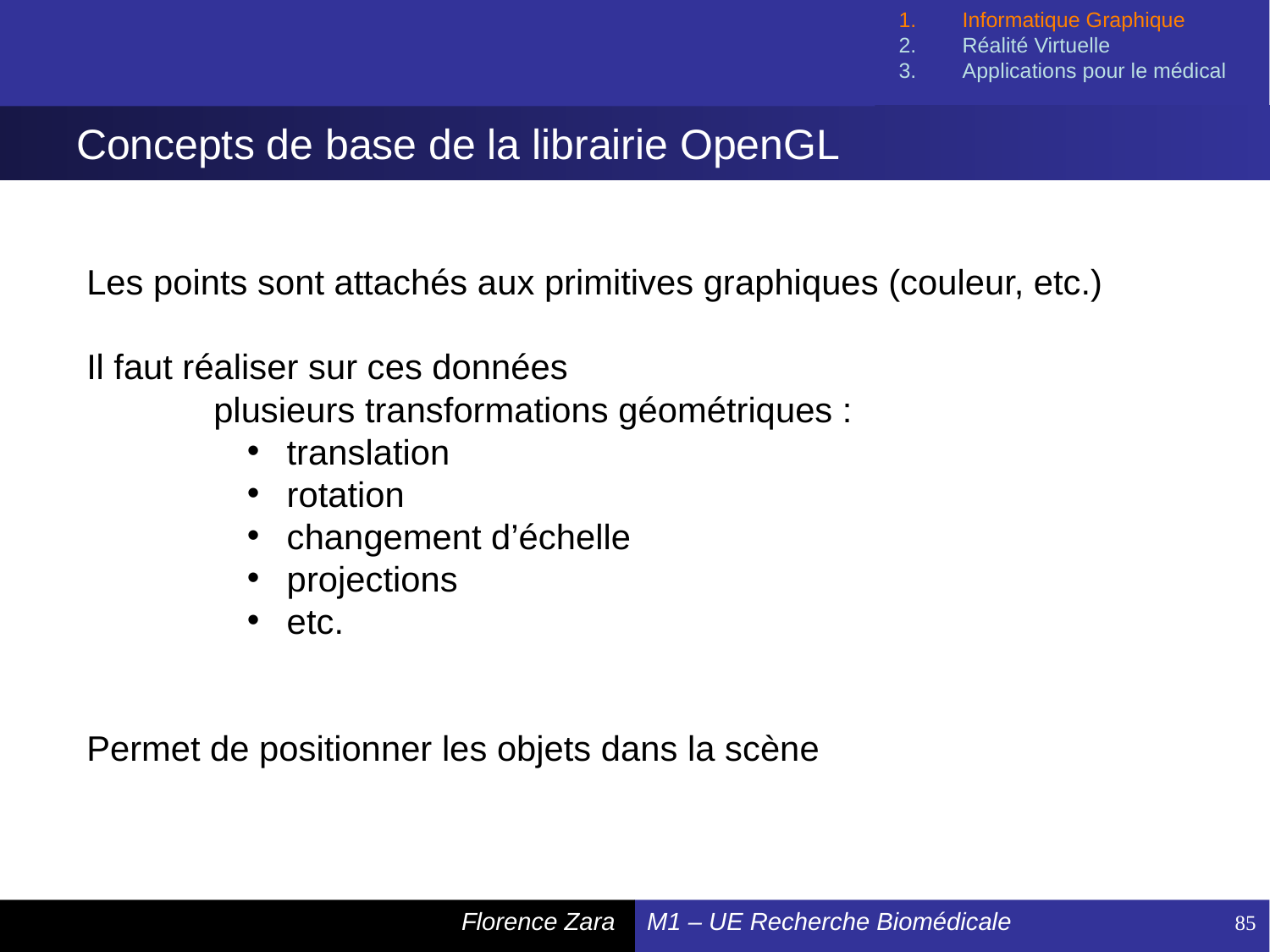

Informatique Graphique
Réalité Virtuelle
Applications pour le médical
# Concepts de base de la librairie OpenGL
Les points sont attachés aux primitives graphiques (couleur, etc.)

Il faut réaliser sur ces données
	plusieurs transformations géométriques :
 translation
 rotation
 changement d’échelle
 projections
 etc.

Permet de positionner les objets dans la scène